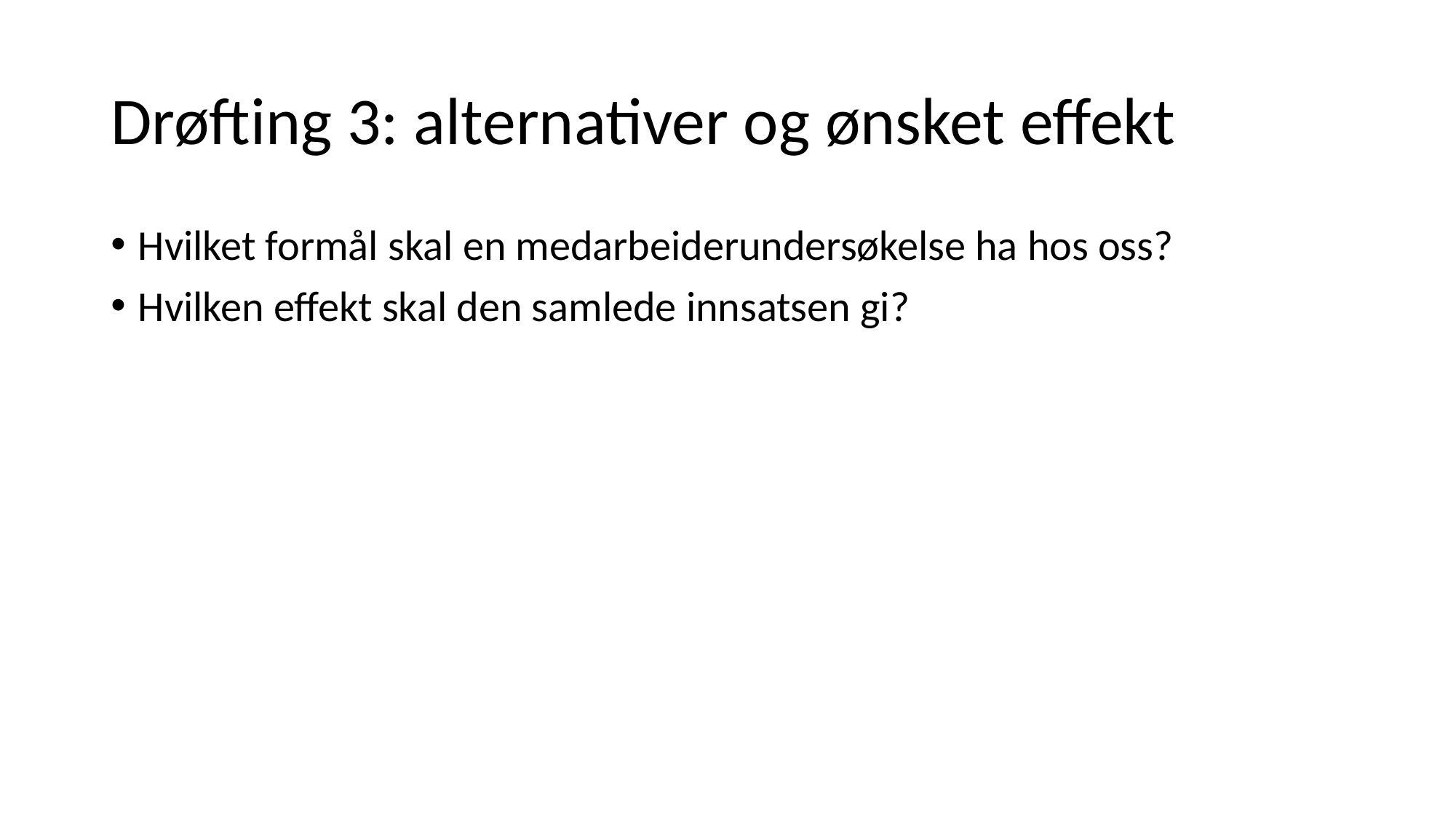

# Drøfting 3: alternativer og ønsket effekt
Hvilket formål skal en medarbeiderundersøkelse ha hos oss?
Hvilken effekt skal den samlede innsatsen gi?